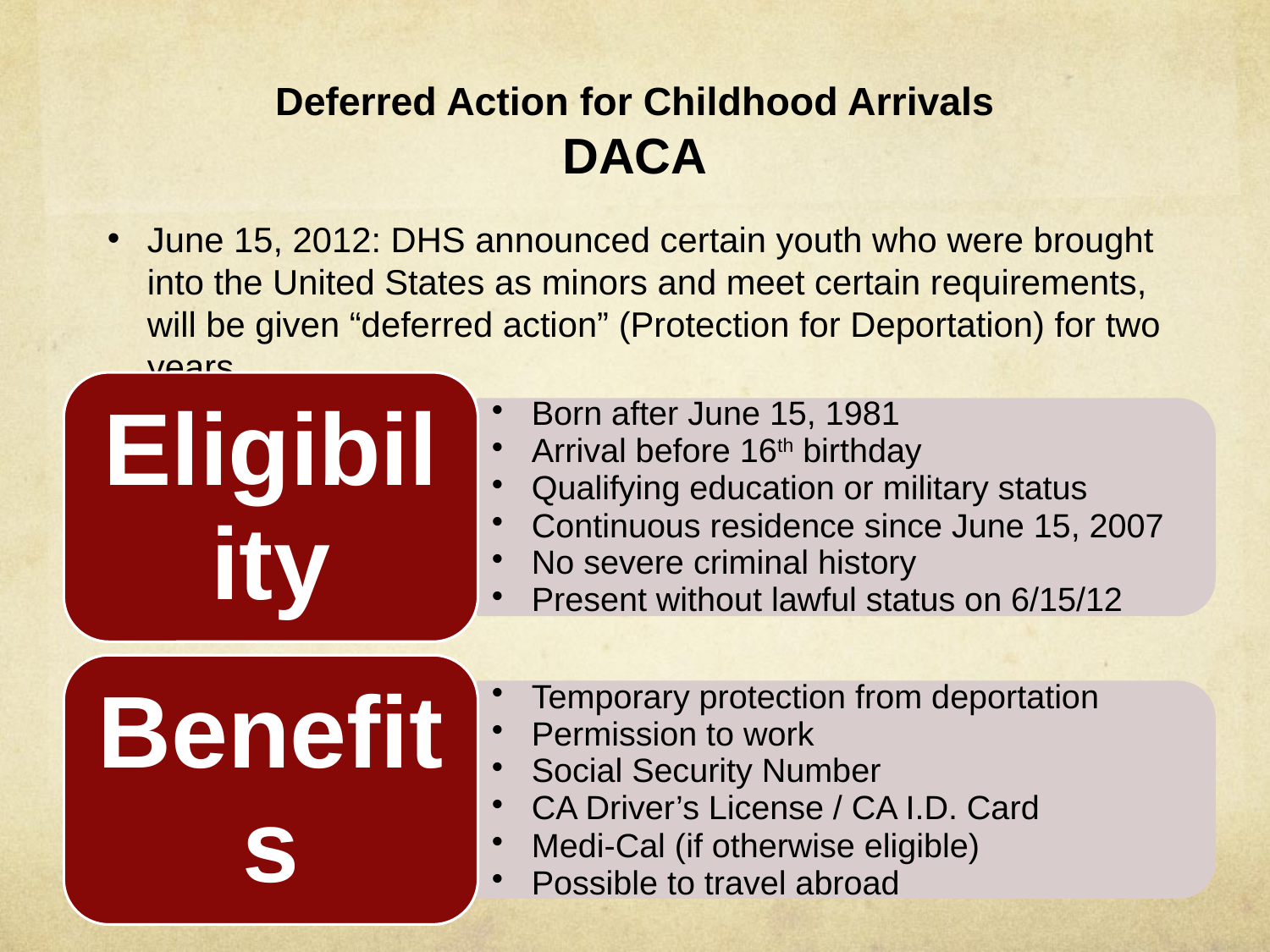

# Deferred Action for Childhood Arrivals DACA
June 15, 2012: DHS announced certain youth who were brought into the United States as minors and meet certain requirements, will be given “deferred action” (Protection for Deportation) for two years.

Eligibility
Benefits
Temporary protection from deportation
Born after June 15, 1981
Qualifying education or military status
Continuous residence since June 15, 2007
No severe criminal history
Permission to work
Social Security Number
CA Driver’s License / CA I.D. Card
Medi-Cal (if otherwise eligible)
Possible to travel abroad
Arrival before 16th birthday
Present without lawful status on 6/15/12